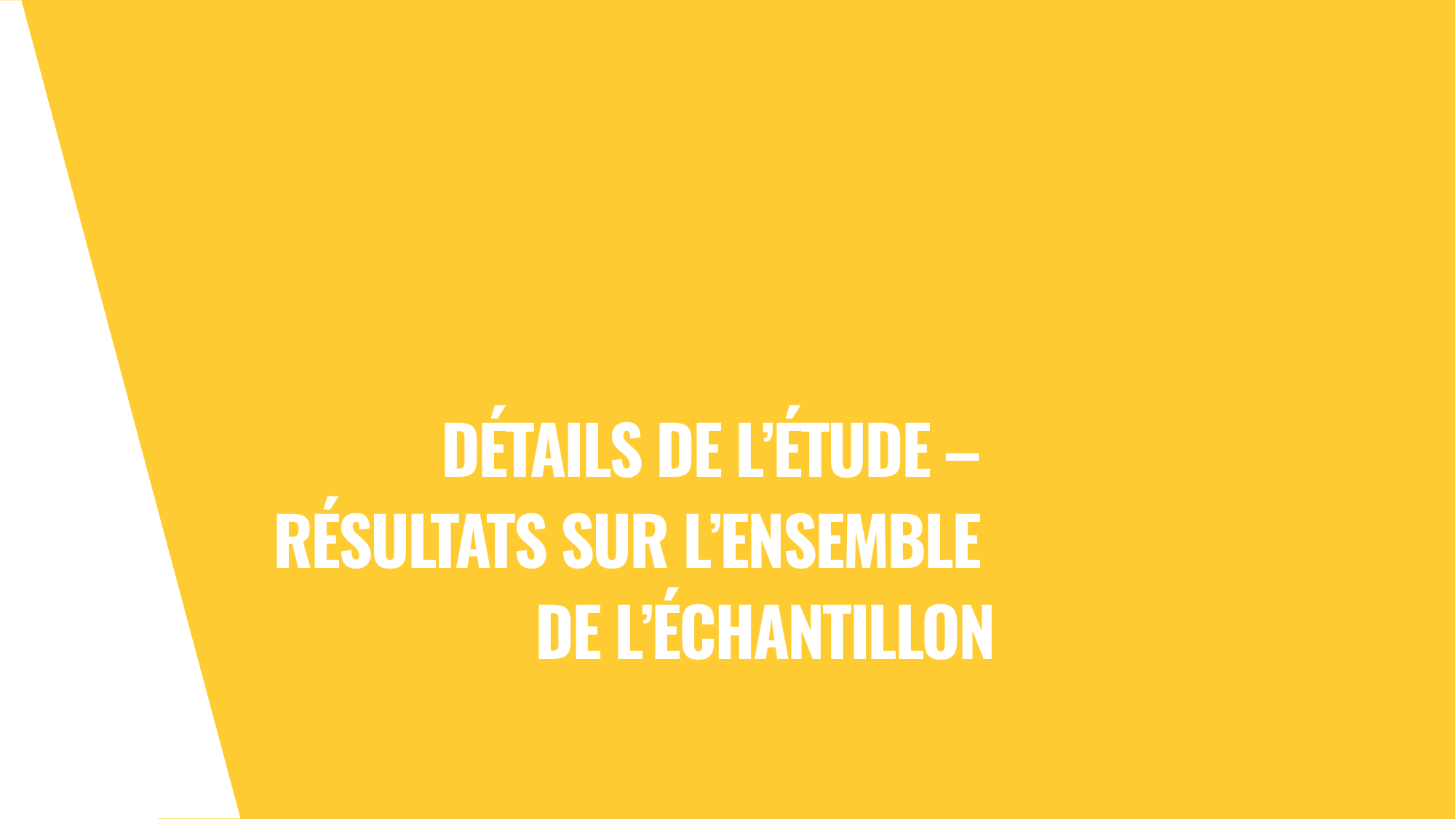

# Détails de L’ÉTUDE – Résultats sur l’ensemble de l’échantillon